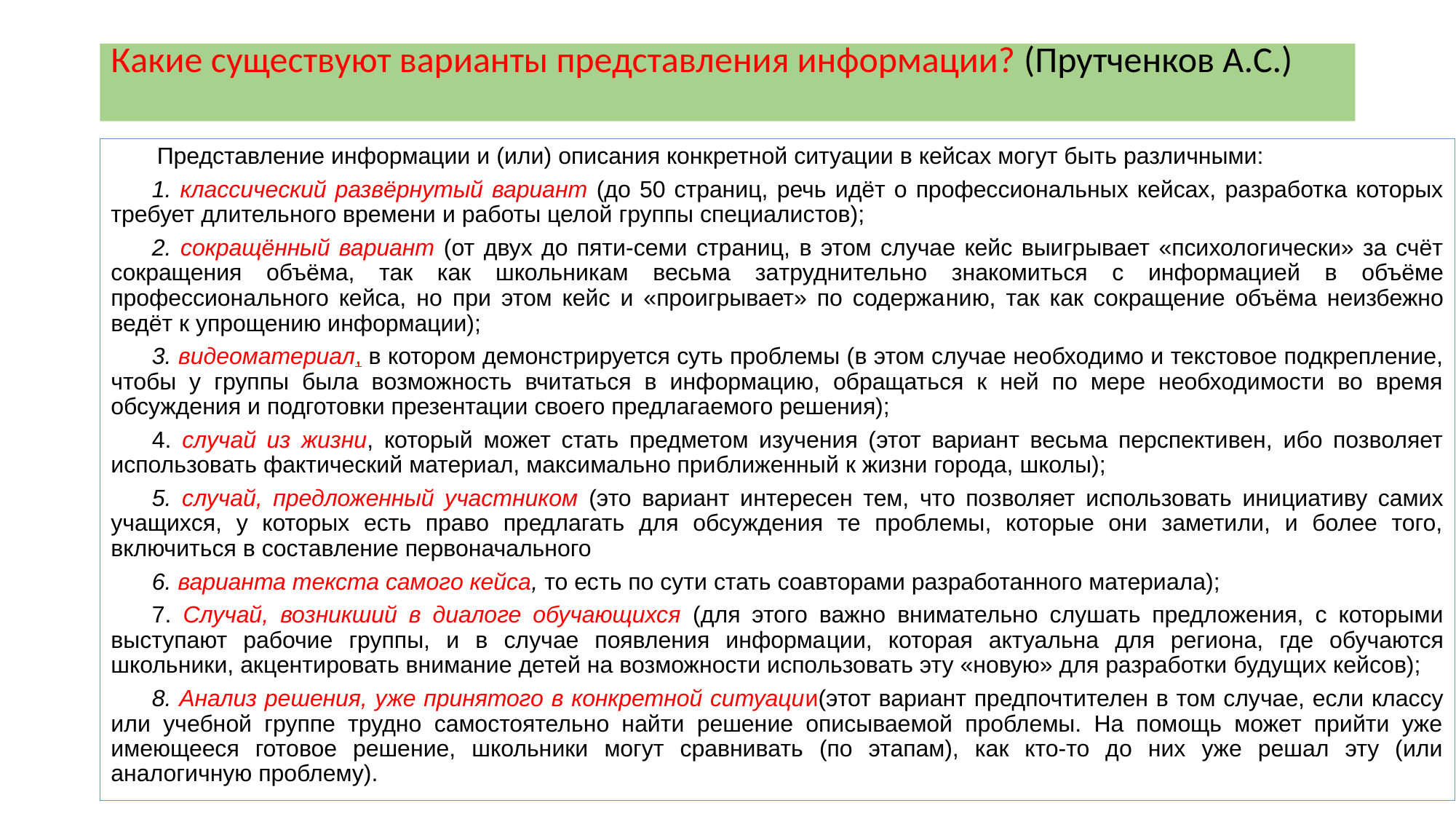

# Какие существуют варианты представления информации? (Прутченков А.С.)
 Представление информации и (или) описания конкретной ситуации в кейсах могут быть различными:
1. классический развёрнутый вариант (до 50 страниц, речь идёт о профессиональных кейсах, разработка которых требует длительного времени и работы целой группы специалистов);
2. сокращённый вариант (от двух до пяти-семи страниц, в этом случае кейс выигрывает «психологически» за счёт сокращения объёма, так как школьникам весьма за­труднительно знакомиться с информацией в объёме профессионального кейса, но при этом кейс и «проигрывает» по содержа­нию, так как сокращение объёма неизбежно ведёт к упрощению информации);
3. видеоматериал, в котором демонстрируется суть проблемы (в этом случае необходимо и текстовое подкрепление, чтобы у группы была возможность вчитаться в информацию, обращаться к ней по мере необходимости во время обсуждения и подготовки презентации своего предлагаемого решения);
4. случай из жизни, который может стать предметом изучения (этот вариант весьма перспективен, ибо позволяет использовать фактический материал, максимально приближенный к жизни города, школы);
5. случай, предложенный участником (это вариант интересен тем, что позволяет использовать инициативу самих учащихся, у которых есть право предлагать для обсуждения те проблемы, которые они заметили, и более того, включиться в составление первоначального
6. варианта текста самого кейса, то есть по сути стать соавторами разработанного материала);
7. Случай, возникший в диалоге обучающихся (для этого важно внимательно слушать предложения, с которыми выступают рабочие группы, и в случае появления информа­ции, которая актуальна для региона, где обучаются школьники, акцентировать внимание детей на возможности использовать эту «новую» для разработки будущих кейсов);
8. Анализ решения, уже принятого в конкретной ситуации(этот вариант предпочтителен в том случае, если классу или учебной группе трудно самостоятельно найти решение описываемой проблемы. На помощь может прийти уже имеющееся гото­вое решение, школьники могут сравнивать (по этапам), как кто-то до них уже решал эту (или аналогичную проблему).